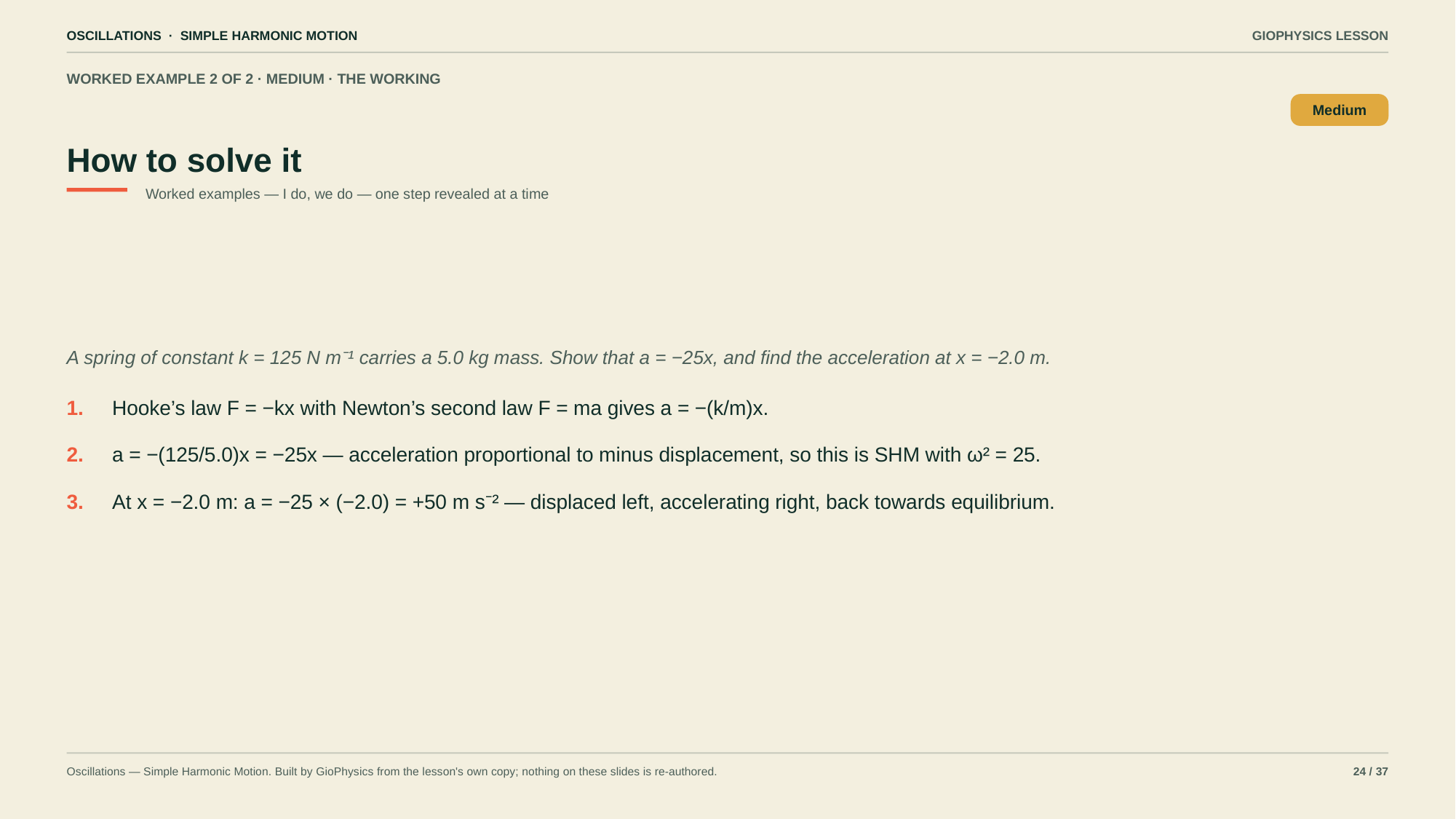

OSCILLATIONS  ·  SIMPLE HARMONIC MOTION
GIOPHYSICS LESSON

WORKED EXAMPLE 2 OF 2 · MEDIUM · THE WORKING
How to solve it

Medium
Worked examples — I do, we do — one step revealed at a time

A spring of constant k = 125 N m⁻¹ carries a 5.0 kg mass. Show that a = −25x, and find the acceleration at x = −2.0 m.
1.
Hooke’s law F = −kx with Newton’s second law F = ma gives a = −(k/m)x.
2.
a = −(125/5.0)x = −25x — acceleration proportional to minus displacement, so this is SHM with ω² = 25.
3.
At x = −2.0 m: a = −25 × (−2.0) = +50 m s⁻² — displaced left, accelerating right, back towards equilibrium.

Oscillations — Simple Harmonic Motion. Built by GioPhysics from the lesson's own copy; nothing on these slides is re-authored.
24 / 37